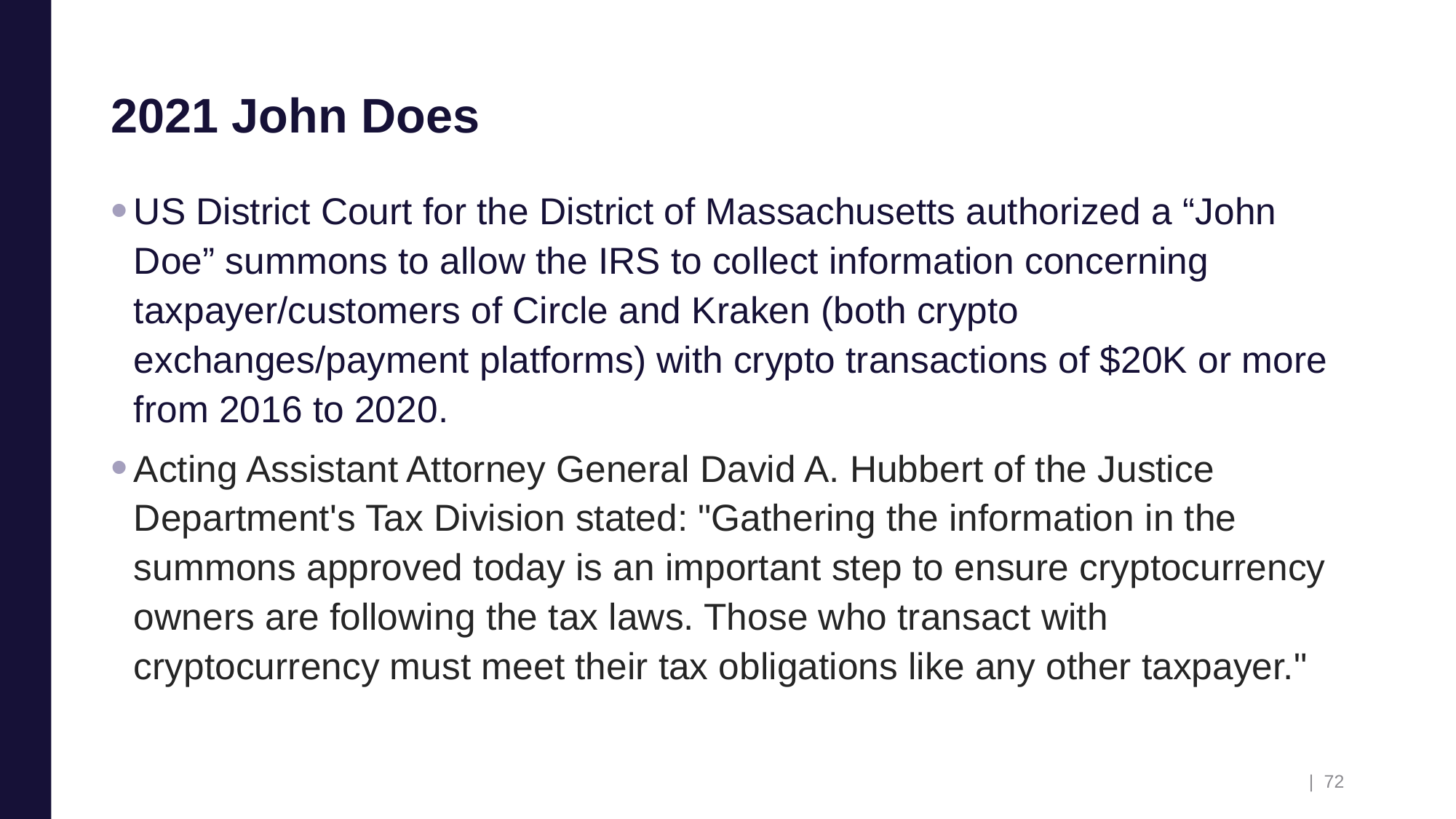

# 2021 John Does
US District Court for the District of Massachusetts authorized a “John Doe” summons to allow the IRS to collect information concerning taxpayer/customers of Circle and Kraken (both crypto exchanges/payment platforms) with crypto transactions of $20K or more from 2016 to 2020.
Acting Assistant Attorney General David A. Hubbert of the Justice Department's Tax Division stated: "Gathering the information in the summons approved today is an important step to ensure cryptocurrency owners are following the tax laws. Those who transact with cryptocurrency must meet their tax obligations like any other taxpayer."

|  72